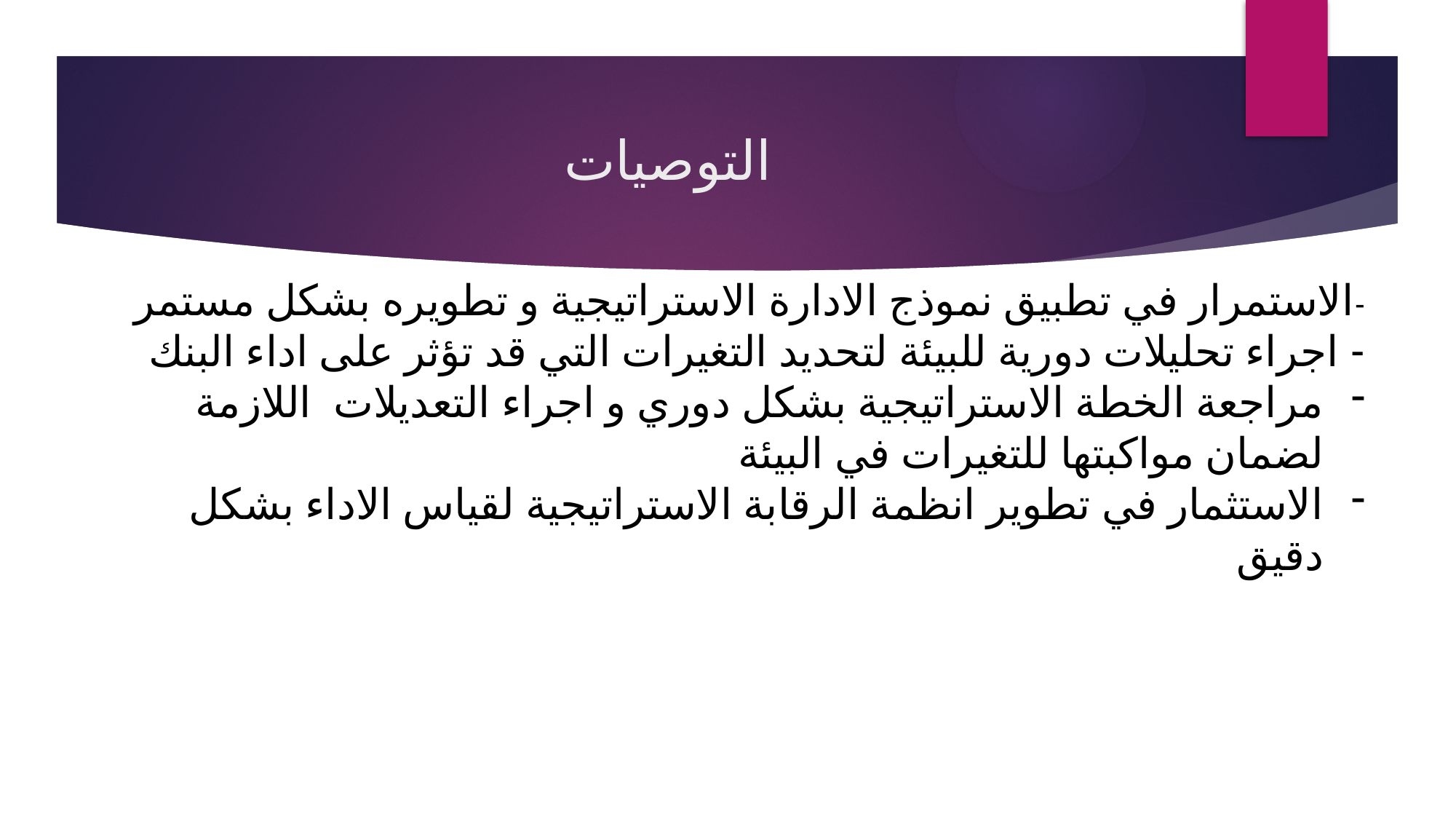

# التوصيات
-الاستمرار في تطبيق نموذج الادارة الاستراتيجية و تطويره بشكل مستمر
- اجراء تحليلات دورية للبيئة لتحديد التغيرات التي قد تؤثر على اداء البنك
مراجعة الخطة الاستراتيجية بشكل دوري و اجراء التعديلات  اللازمة لضمان مواكبتها للتغيرات في البيئة
الاستثمار في تطوير انظمة الرقابة الاستراتيجية لقياس الاداء بشكل دقيق